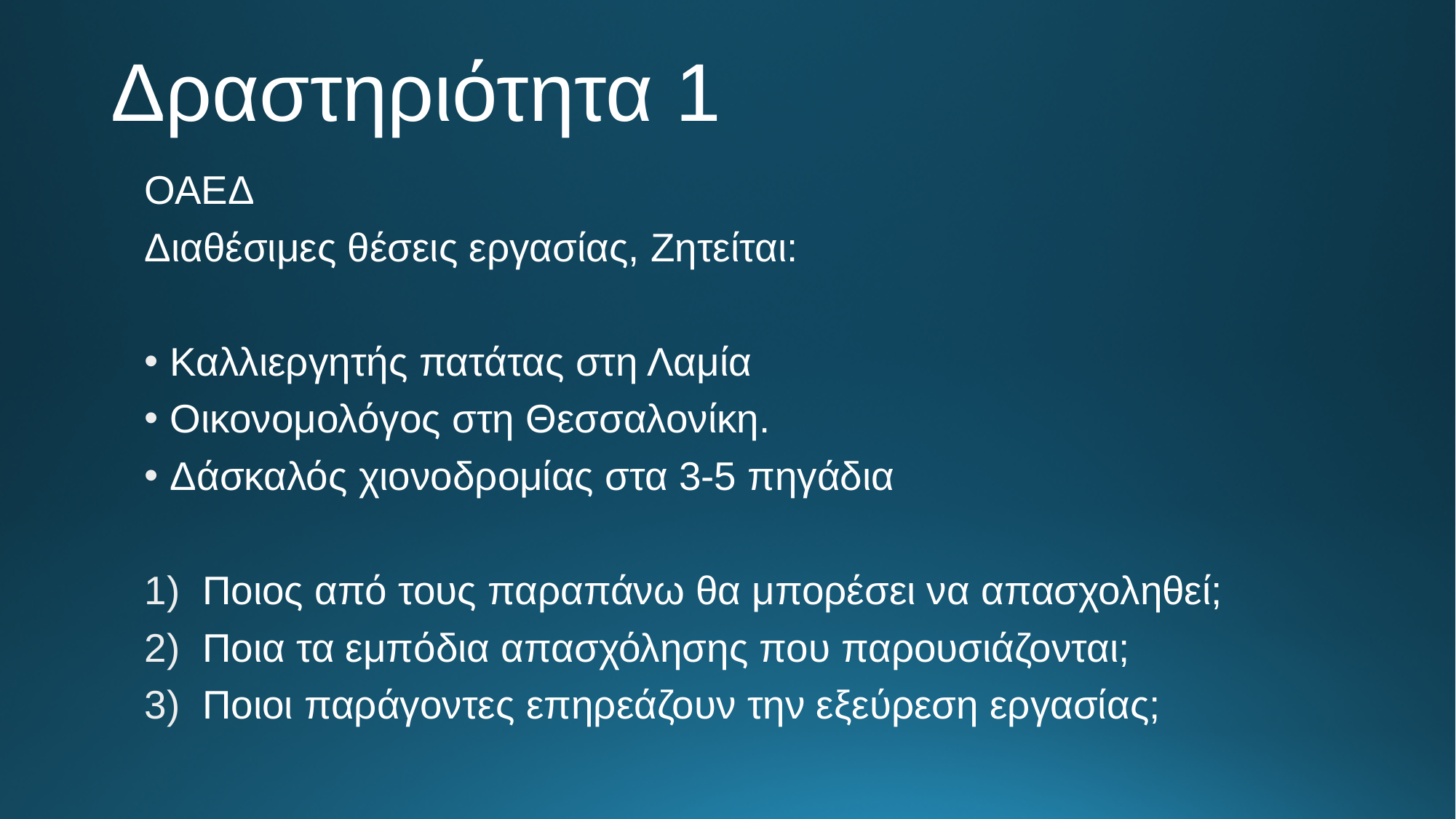

# Δραστηριότητα 1
ΟΑΕΔ
Διαθέσιμες θέσεις εργασίας, Ζητείται:

Καλλιεργητής πατάτας στη Λαμία
Οικονομολόγος στη Θεσσαλονίκη.
Δάσκαλός χιονοδρομίας στα 3-5 πηγάδια

Ποιος από τους παραπάνω θα μπορέσει να απασχοληθεί;
Ποια τα εμπόδια απασχόλησης που παρουσιάζονται;
Ποιοι παράγοντες επηρεάζουν την εξεύρεση εργασίας;